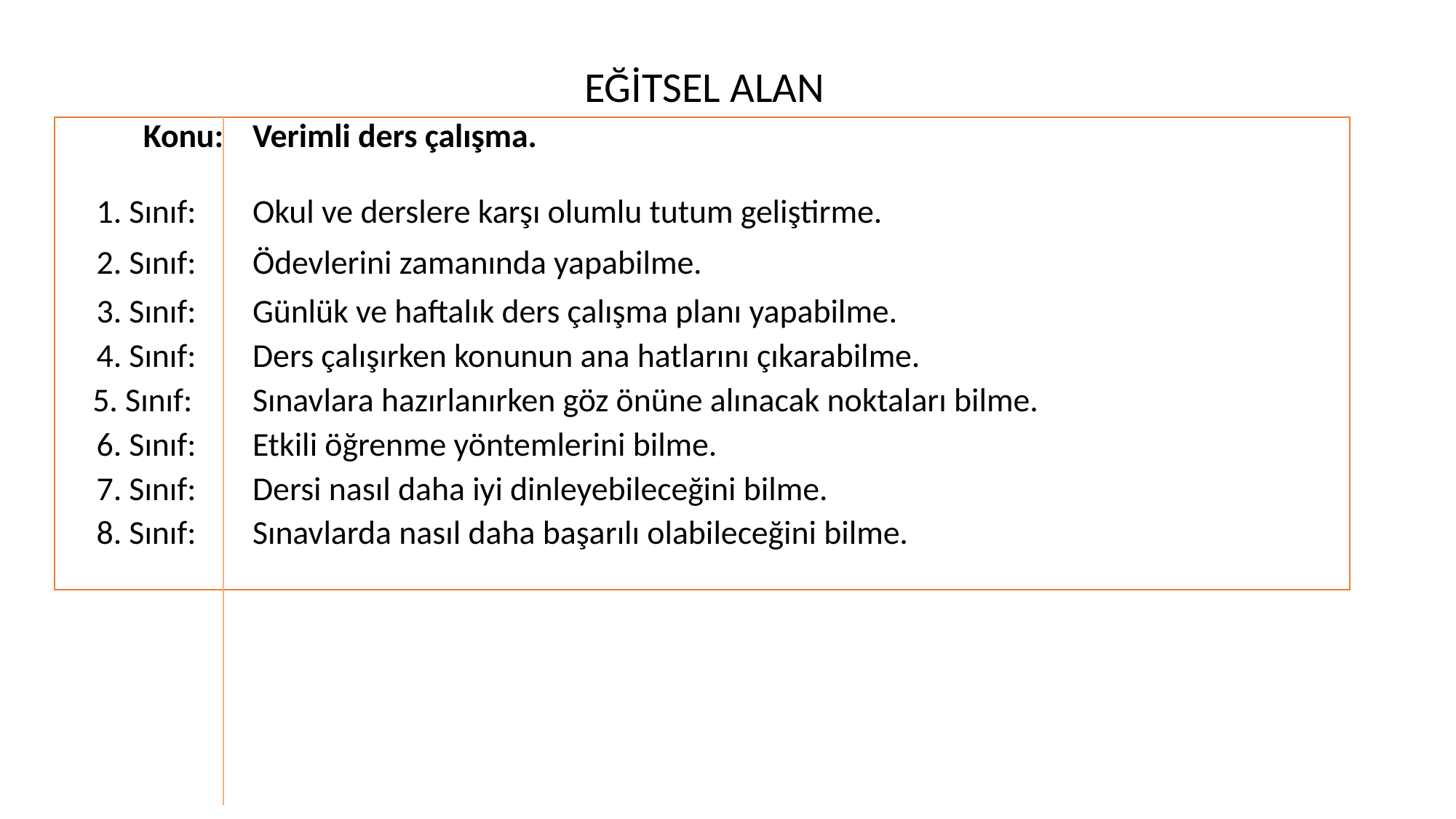

# EĞİTSEL ALAN
| Konu: | Verimli ders çalışma. |
| --- | --- |
| 1. Sınıf: | Okul ve derslere karşı olumlu tutum geliştirme. |
| 2. Sınıf: | Ödevlerini zamanında yapabilme. |
| 3. Sınıf: | Günlük ve haftalık ders çalışma planı yapabilme. |
| 4. Sınıf: | Ders çalışırken konunun ana hatlarını çıkarabilme. |
| 5. Sınıf: | Sınavlara hazırlanırken göz önüne alınacak noktaları bilme. |
| 6. Sınıf: | Etkili öğrenme yöntemlerini bilme. |
| 7. Sınıf: | Dersi nasıl daha iyi dinleyebileceğini bilme. |
| 8. Sınıf: | Sınavlarda nasıl daha başarılı olabileceğini bilme. |